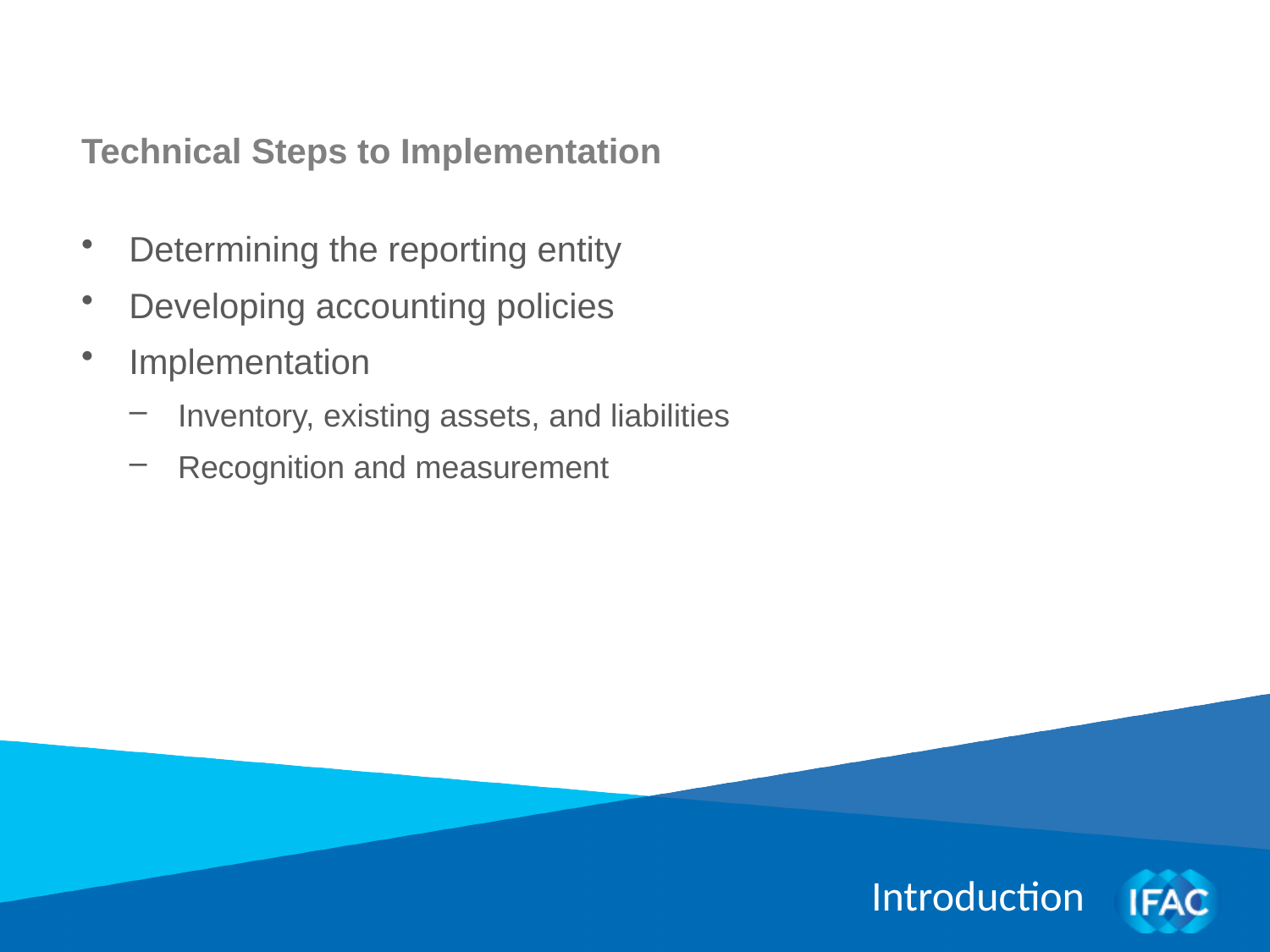

Technical Steps to Implementation

Determining the reporting entity
Developing accounting policies
Implementation
Inventory, existing assets, and liabilities
Recognition and measurement
Introduction